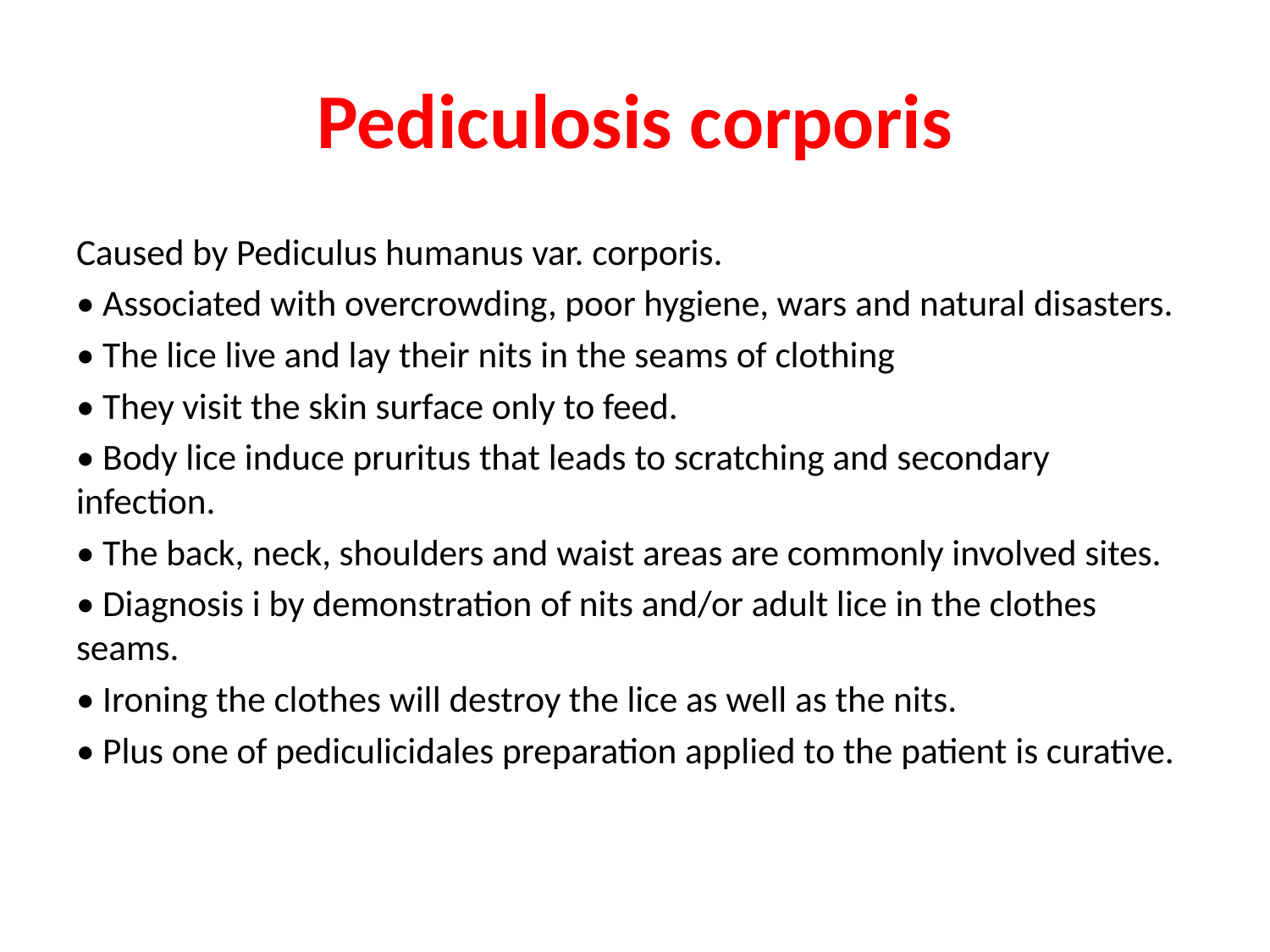

# Pediculosis corporis
Caused by Pediculus humanus var. corporis.
• Associated with overcrowding, poor hygiene, wars and natural disasters.
• The lice live and lay their nits in the seams of clothing
• They visit the skin surface only to feed.
• Body lice induce pruritus that leads to scratching and secondary infection.
• The back, neck, shoulders and waist areas are commonly involved sites.
• Diagnosis i by demonstration of nits and/or adult lice in the clothes seams.
• Ironing the clothes will destroy the lice as well as the nits.
• Plus one of pediculicidales preparation applied to the patient is curative.